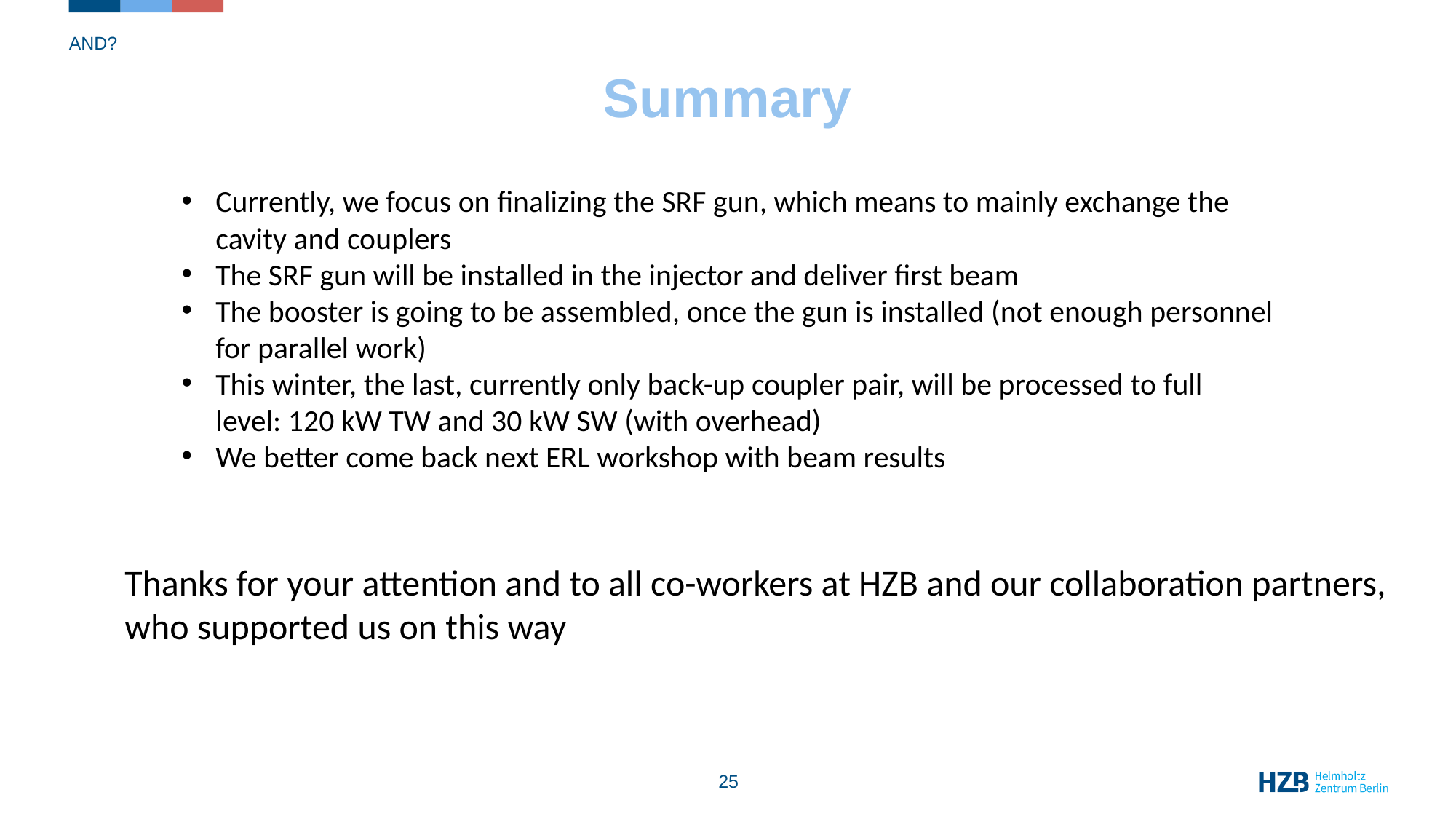

And?
# Summary
Currently, we focus on finalizing the SRF gun, which means to mainly exchange the
cavity and couplers
The SRF gun will be installed in the injector and deliver first beam
The booster is going to be assembled, once the gun is installed (not enough personnel
for parallel work)
This winter, the last, currently only back-up coupler pair, will be processed to full
level: 120 kW TW and 30 kW SW (with overhead)
We better come back next ERL workshop with beam results
Thanks for your attention and to all co-workers at HZB and our collaboration partners,
who supported us on this way